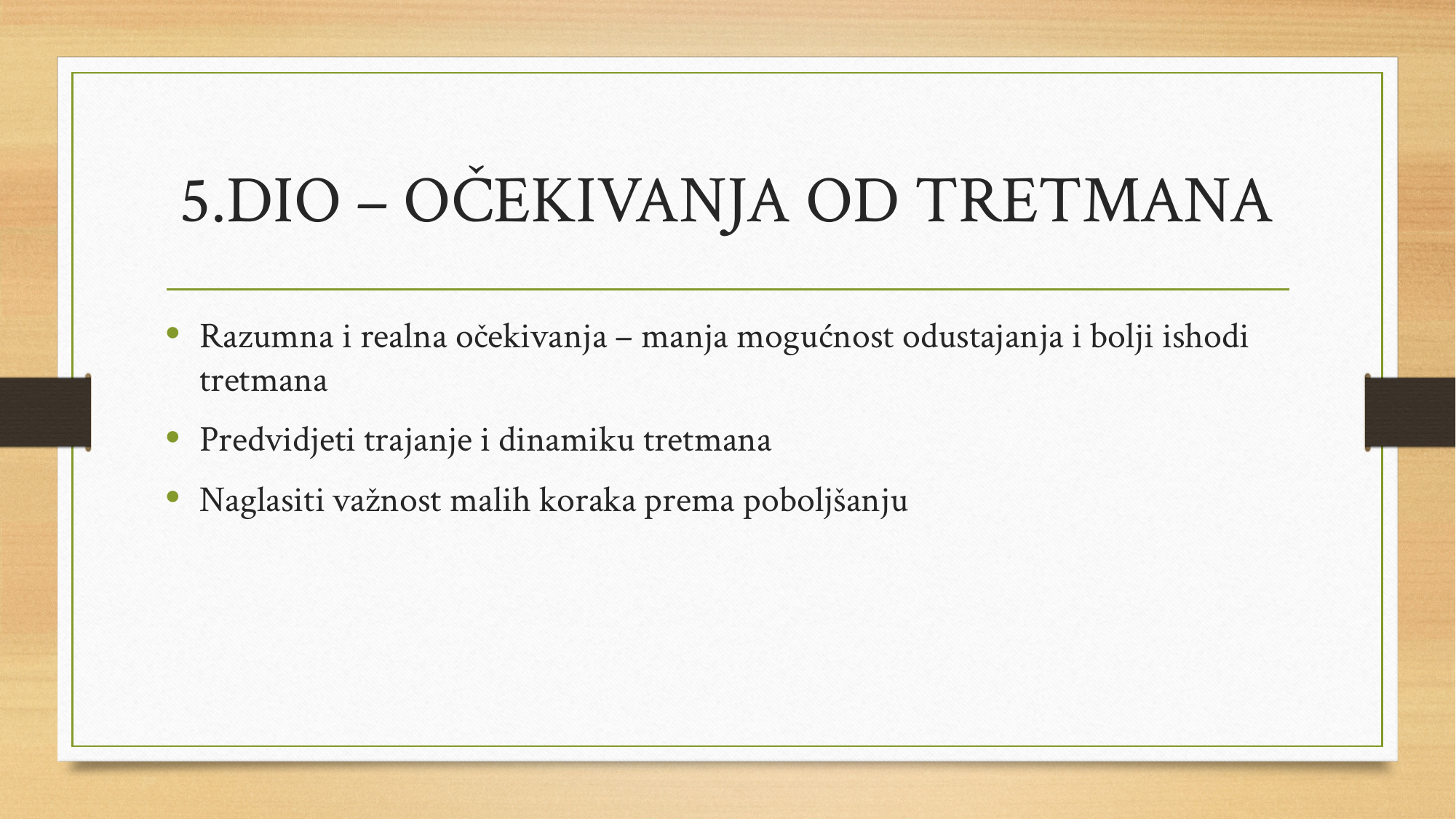

# 5.DIO – OČEKIVANJA OD TRETMANA
Razumna i realna očekivanja – manja mogućnost odustajanja i bolji ishodi tretmana
Predvidjeti trajanje i dinamiku tretmana
Naglasiti važnost malih koraka prema poboljšanju